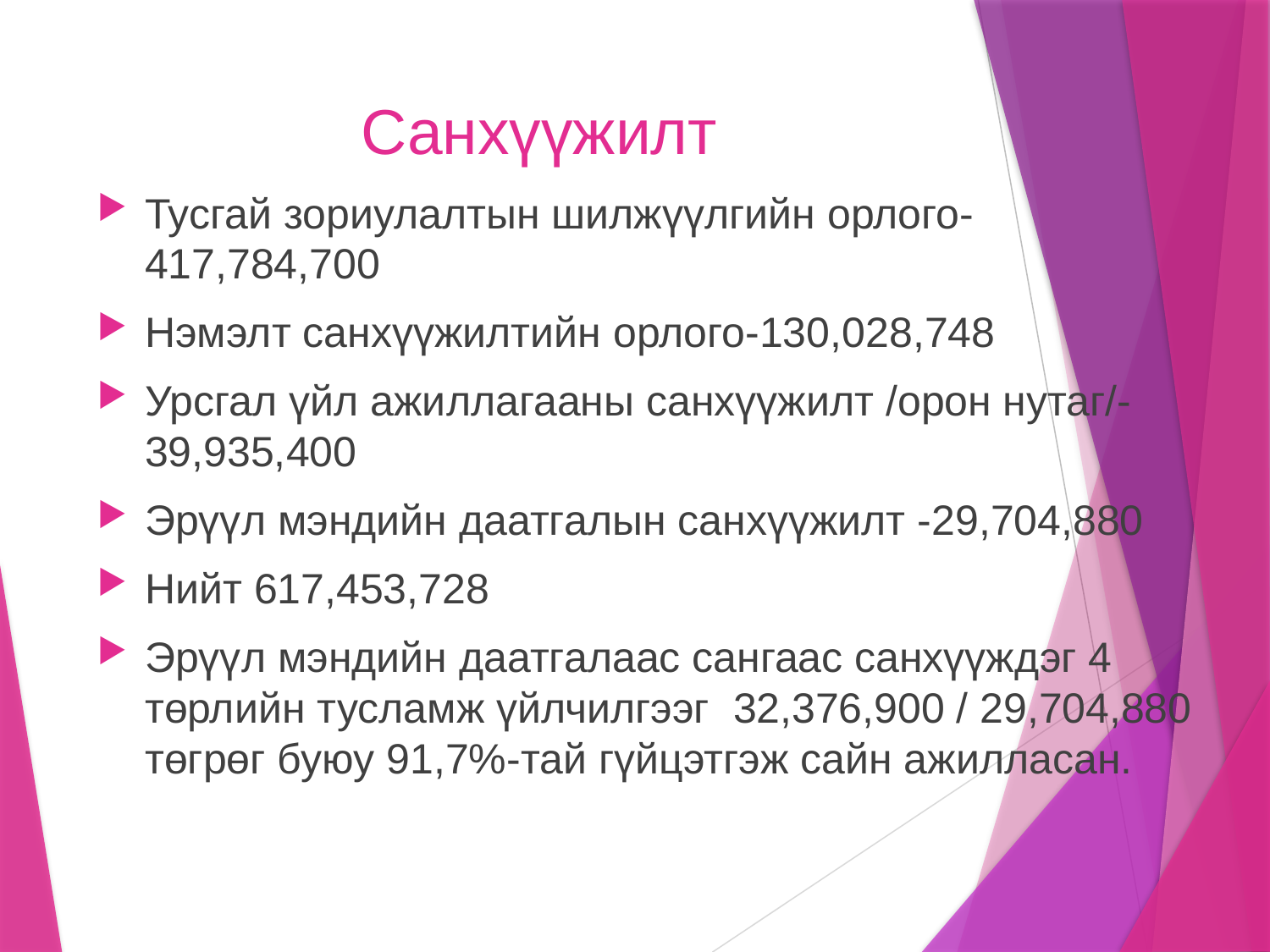

# Санхүүжилт
Тусгай зориулалтын шилжүүлгийн орлого-417,784,700
Нэмэлт санхүүжилтийн орлого-130,028,748
Урсгал үйл ажиллагааны санхүүжилт /орон нутаг/-39,935,400
Эрүүл мэндийн даатгалын санхүүжилт -29,704,880
Нийт 617,453,728
Эрүүл мэндийн даатгалаас сангаас санхүүждэг 4 төрлийн тусламж үйлчилгээг  32,376,900 / 29,704,880 төгрөг буюу 91,7%-тай гүйцэтгэж сайн ажилласан.